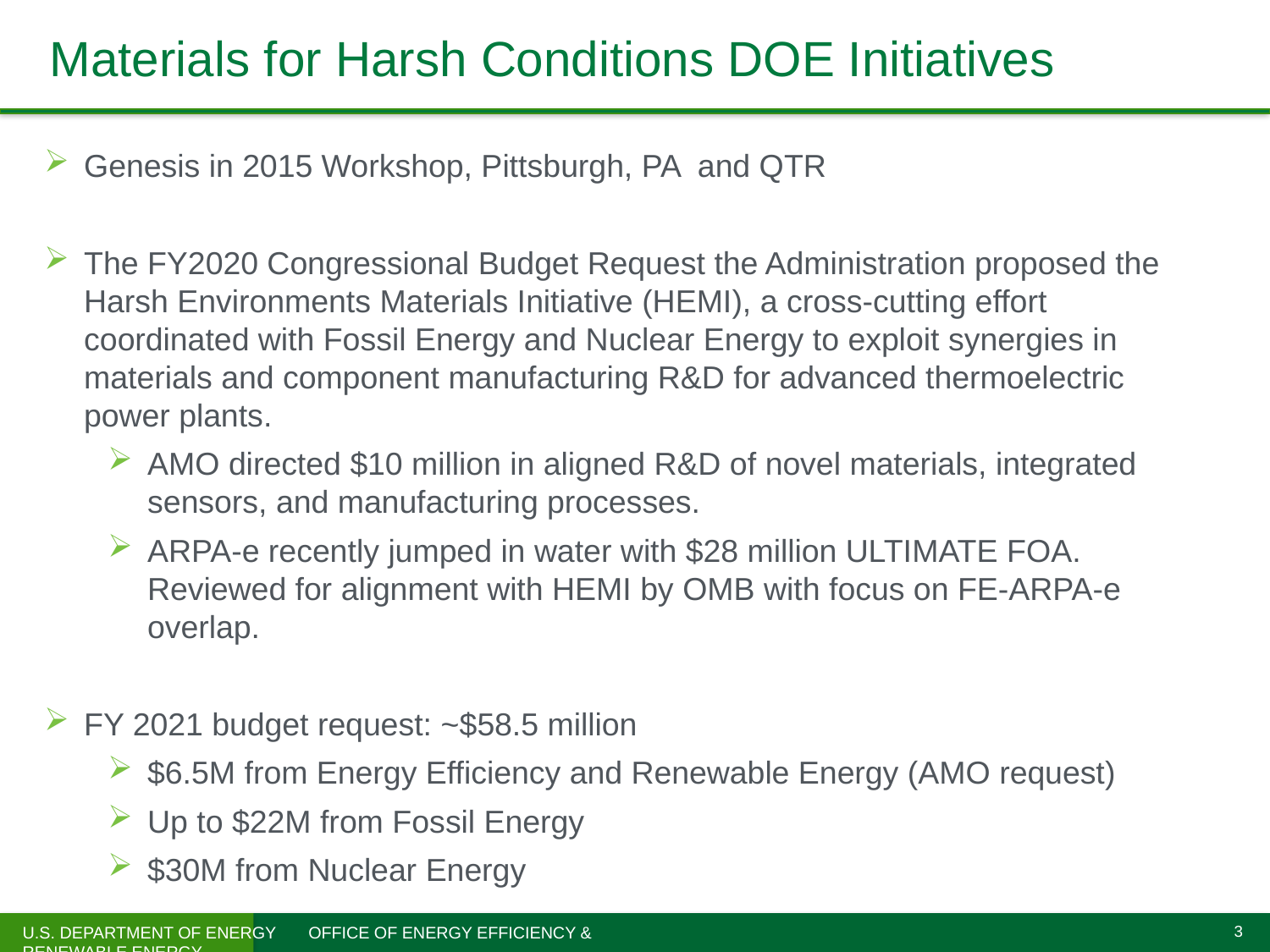

# Materials for Harsh Conditions DOE Initiatives
Genesis in 2015 Workshop, Pittsburgh, PA  and QTR

The FY2020 Congressional Budget Request the Administration proposed the Harsh Environments Materials Initiative (HEMI), a cross-cutting effort coordinated with Fossil Energy and Nuclear Energy to exploit synergies in materials and component manufacturing R&D for advanced thermoelectric power plants.
AMO directed $10 million in aligned R&D of novel materials, integrated sensors, and manufacturing processes.
ARPA-e recently jumped in water with $28 million ULTIMATE FOA. Reviewed for alignment with HEMI by OMB with focus on FE-ARPA-e overlap.

FY 2021 budget request: ~$58.5 million
$6.5M from Energy Efficiency and Renewable Energy (AMO request)
Up to $22M from Fossil Energy
$30M from Nuclear Energy